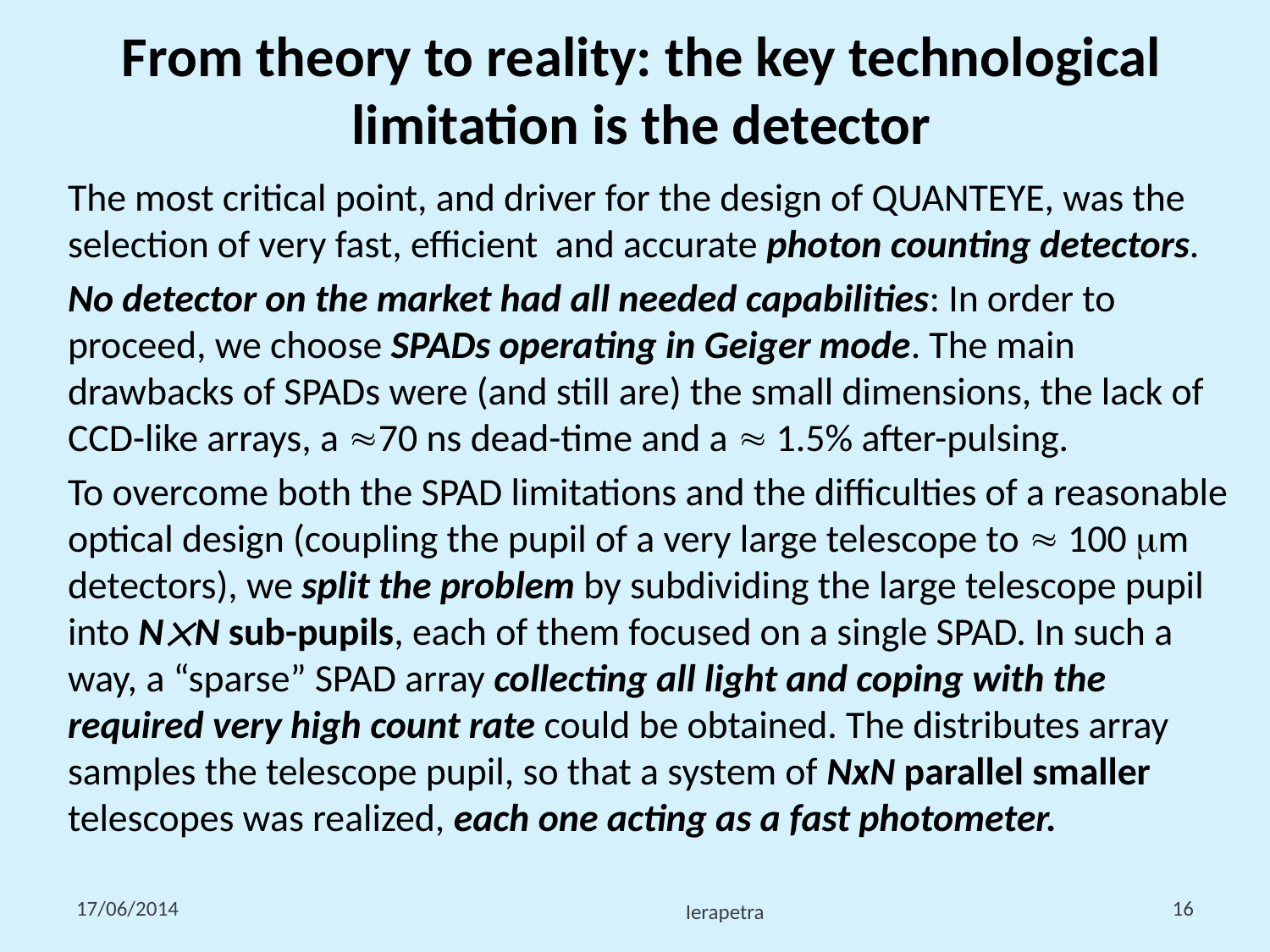

# From theory to reality: the key technological limitation is the detector
The most critical point, and driver for the design of QUANTEYE, was the selection of very fast, efficient  and accurate photon counting detectors.
No detector on the market had all needed capabilities: In order to proceed, we choose SPADs operating in Geiger mode. The main drawbacks of SPADs were (and still are) the small dimensions, the lack of CCD-like arrays, a ≈70 ns dead-time and a ≈ 1.5% after-pulsing.
To overcome both the SPAD limitations and the difficulties of a reasonable optical design (coupling the pupil of a very large telescope to ≈ 100 μm detectors), we split the problem by subdividing the large telescope pupil into N×N sub-pupils, each of them focused on a single SPAD. In such a way, a “sparse” SPAD array collecting all light and coping with the required very high count rate could be obtained. The distributes array samples the telescope pupil, so that a system of NxN parallel smaller telescopes was realized, each one acting as a fast photometer.
17/06/2014
16
Ierapetra